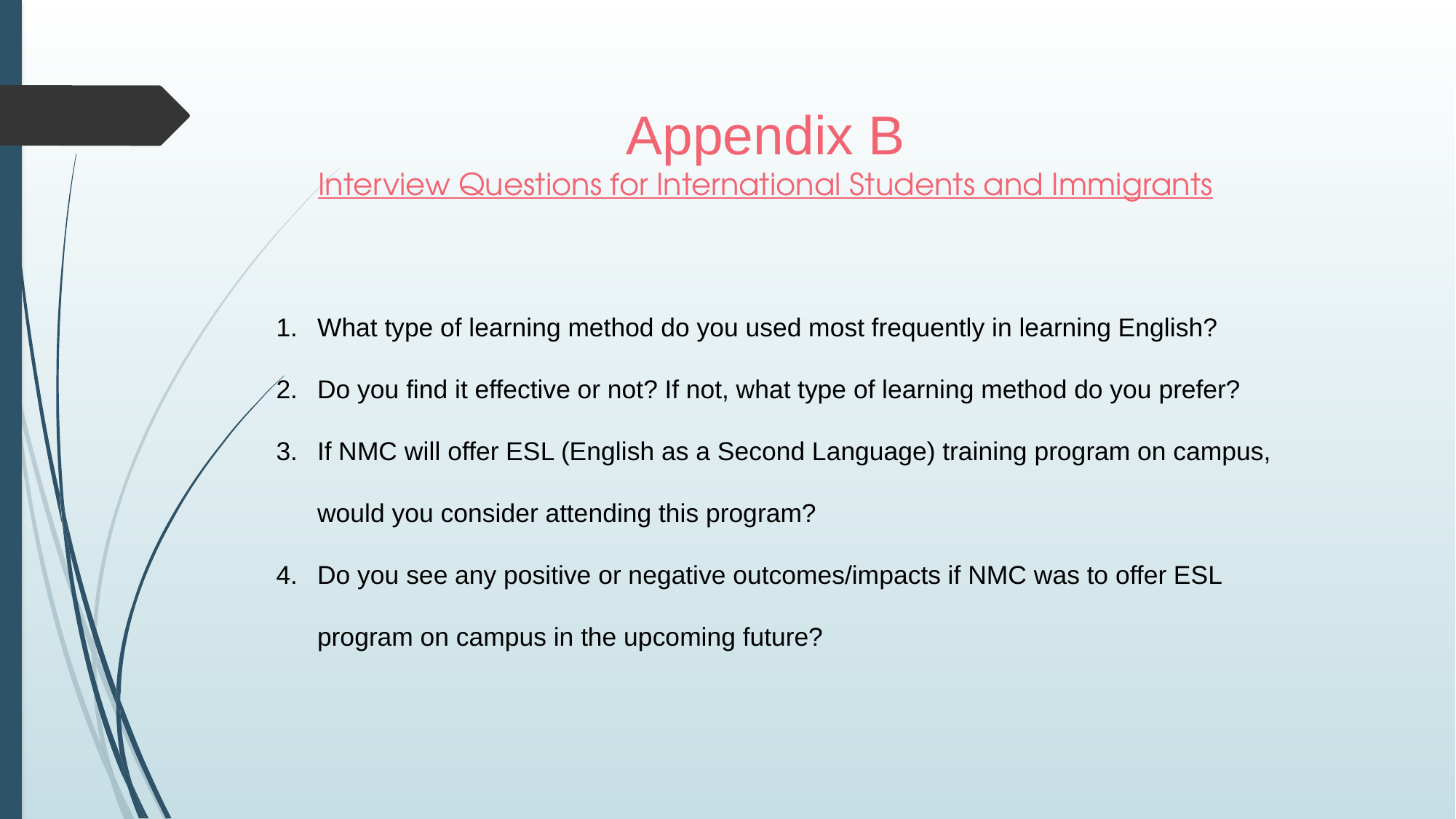

Appendix B
Interview Questions for International Students and Immigrants

What type of learning method do you used most frequently in learning English?
Do you find it effective or not? If not, what type of learning method do you prefer?
If NMC will offer ESL (English as a Second Language) training program on campus, would you consider attending this program?
Do you see any positive or negative outcomes/impacts if NMC was to offer ESL program on campus in the upcoming future?